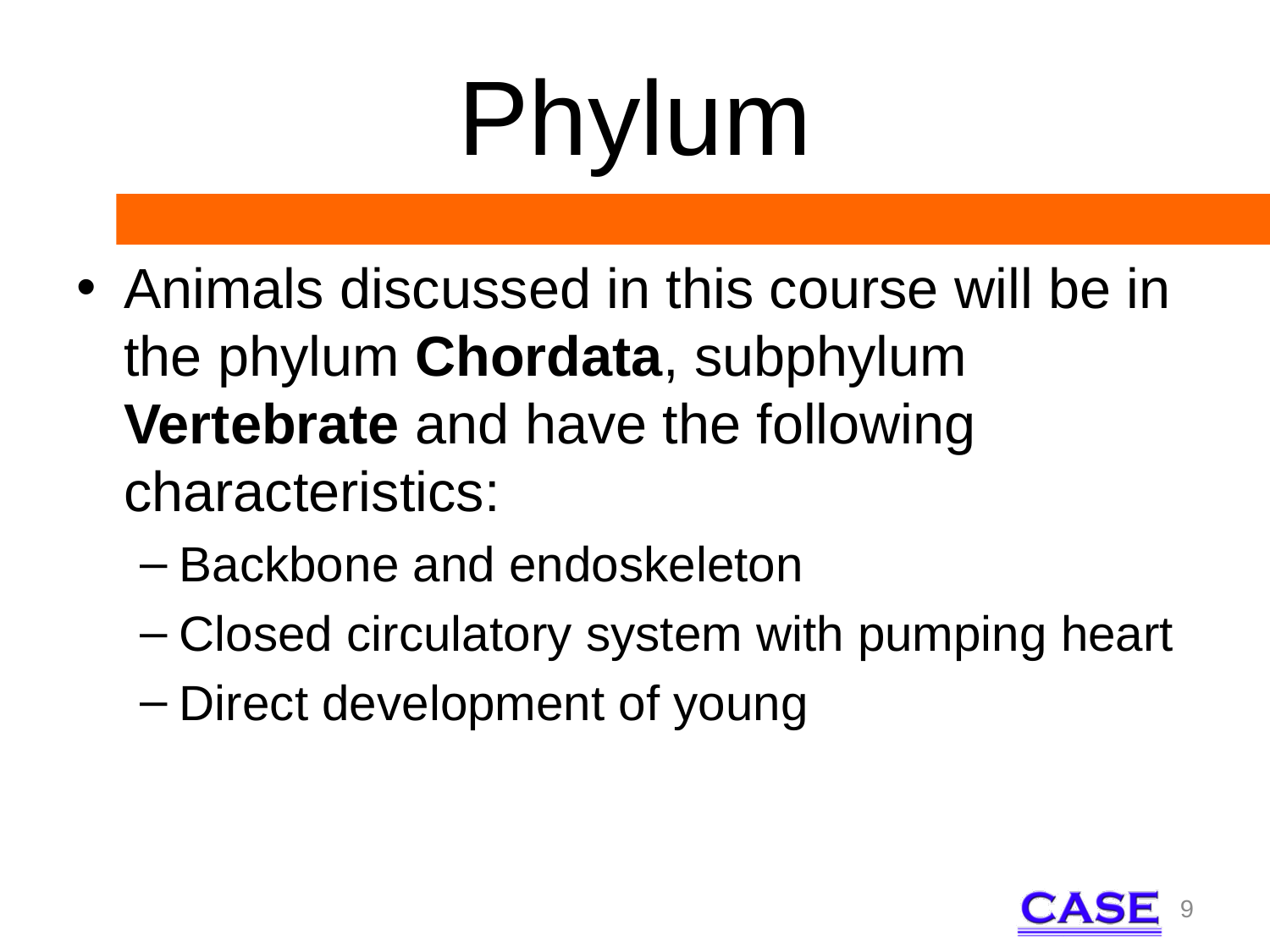

Phylum
Animals discussed in this course will be in the phylum Chordata, subphylum Vertebrate and have the following characteristics:
Backbone and endoskeleton
Closed circulatory system with pumping heart
Direct development of young
9